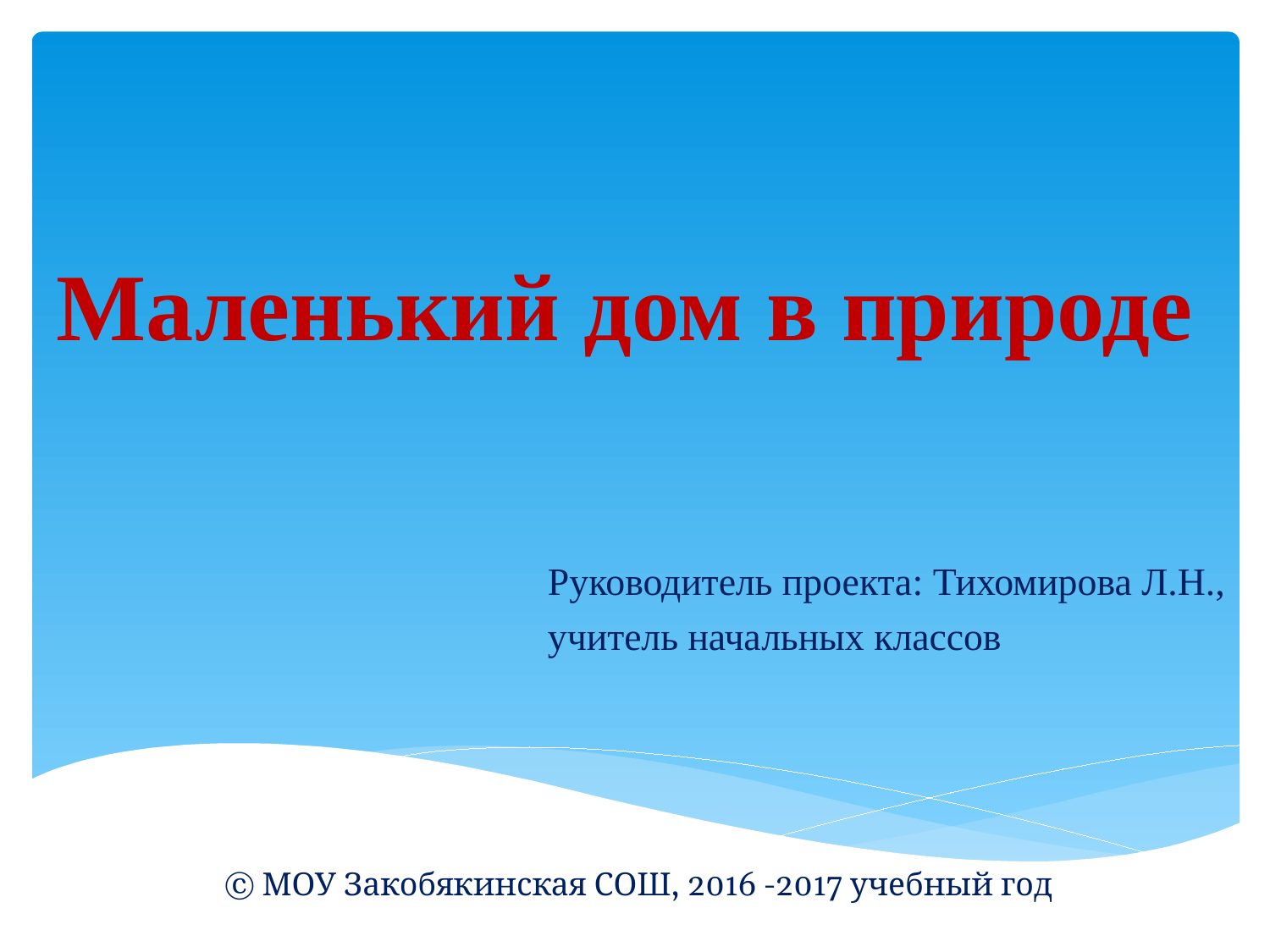

# Маленький дом в природе
Руководитель проекта: Тихомирова Л.Н.,
учитель начальных классов

© МОУ Закобякинская СОШ, 2016 -2017 учебный год